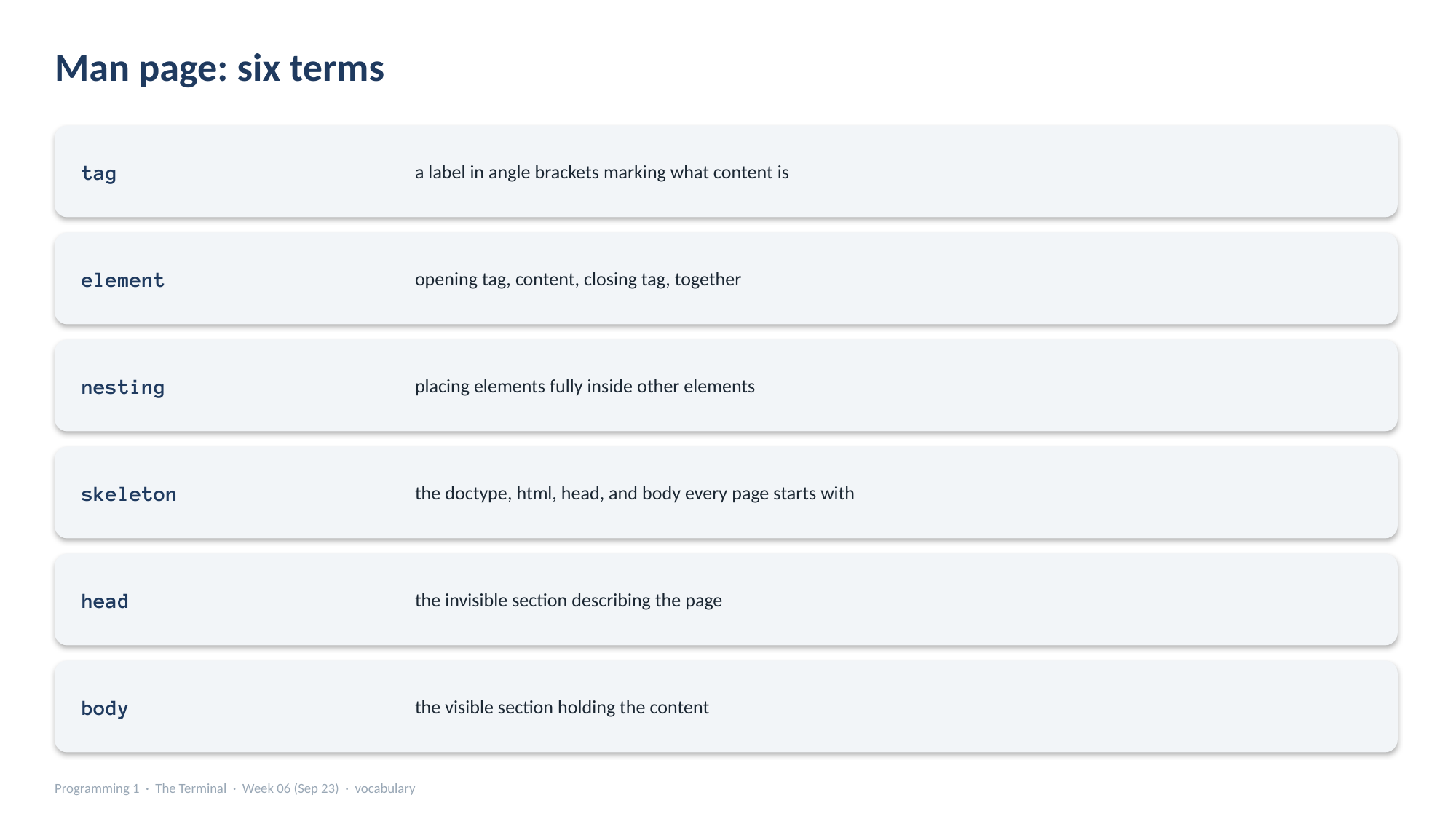

Man page: six terms

a label in angle brackets marking what content is
tag

opening tag, content, closing tag, together
element

placing elements fully inside other elements
nesting

the doctype, html, head, and body every page starts with
skeleton

the invisible section describing the page
head

the visible section holding the content
body
Programming 1  ·  The Terminal  ·  Week 06 (Sep 23)  ·  vocabulary